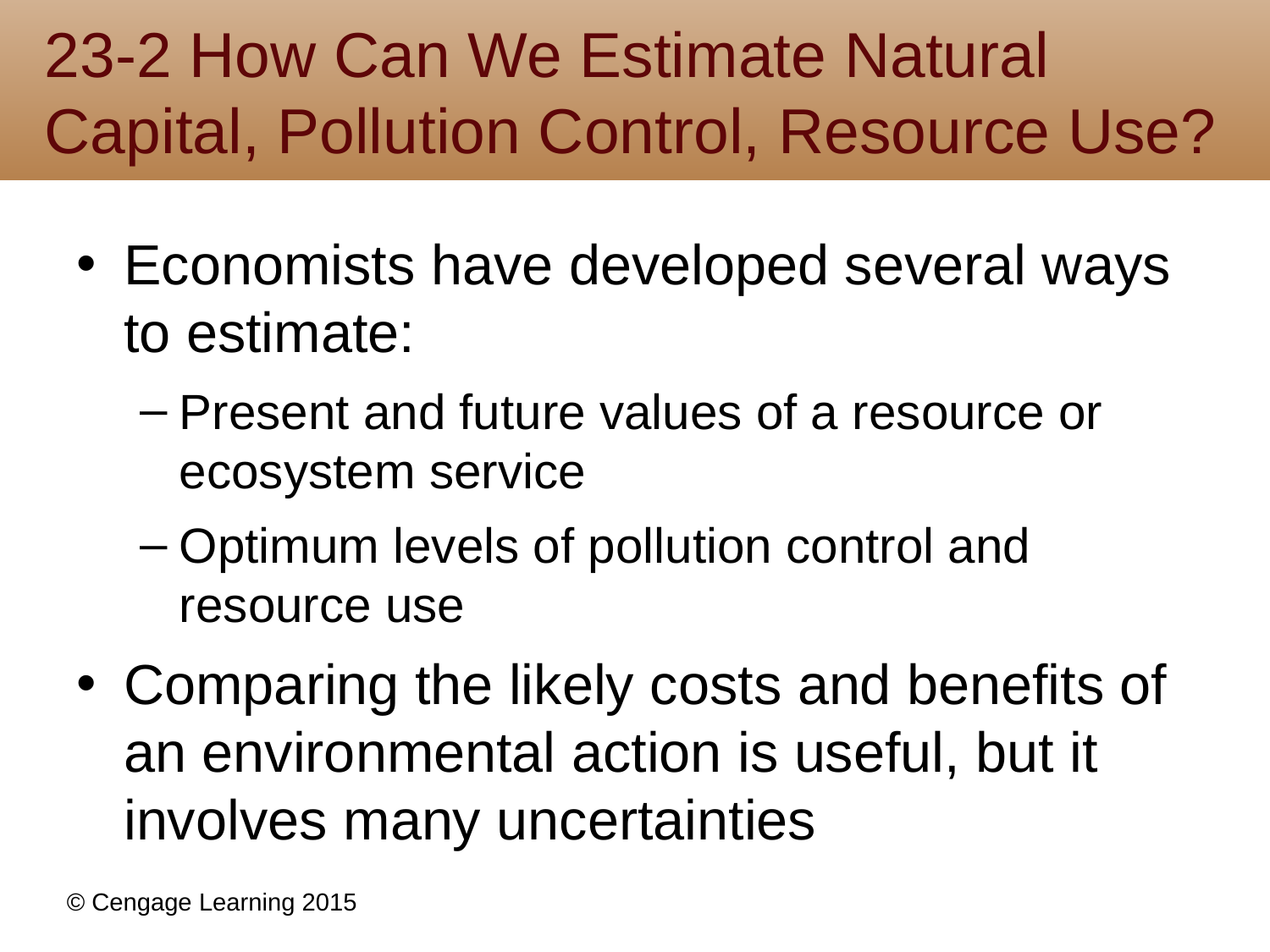

# 23-2 How Can We Estimate Natural Capital, Pollution Control, Resource Use?
Economists have developed several ways to estimate:
Present and future values of a resource or ecosystem service
Optimum levels of pollution control and resource use
Comparing the likely costs and benefits of an environmental action is useful, but it involves many uncertainties